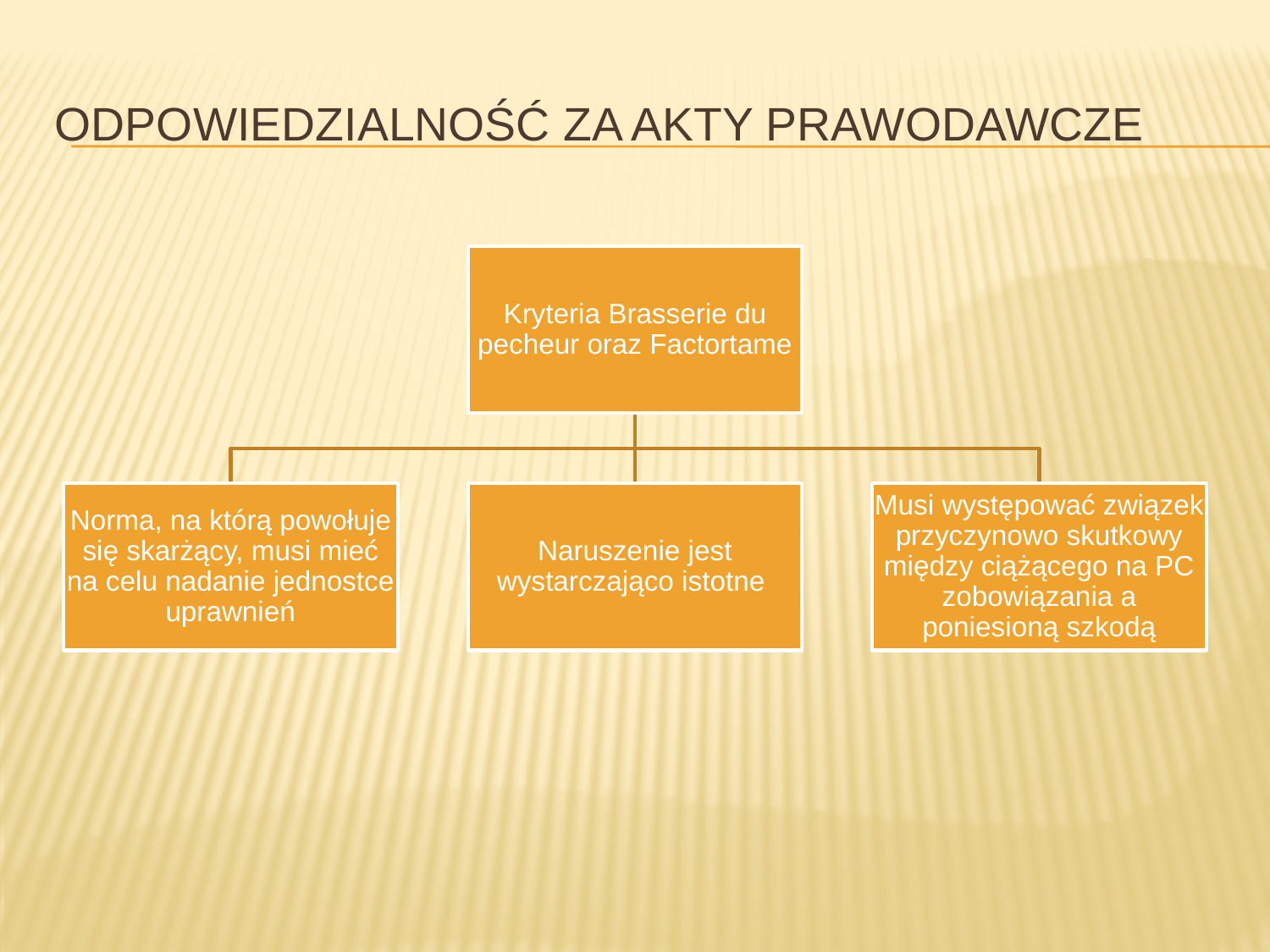

Kryteria Brasserie du pecheur oraz Factortame
Norma, na którą powołuje się skarżący, musi mieć na celu nadanie jednostce uprawnień
Naruszenie jest wystarczająco istotne
Musi występować związek przyczynowo skutkowy między ciążącego na PC zobowiązania a poniesioną szkodą
# Odpowiedzialność za akty prawodawcze